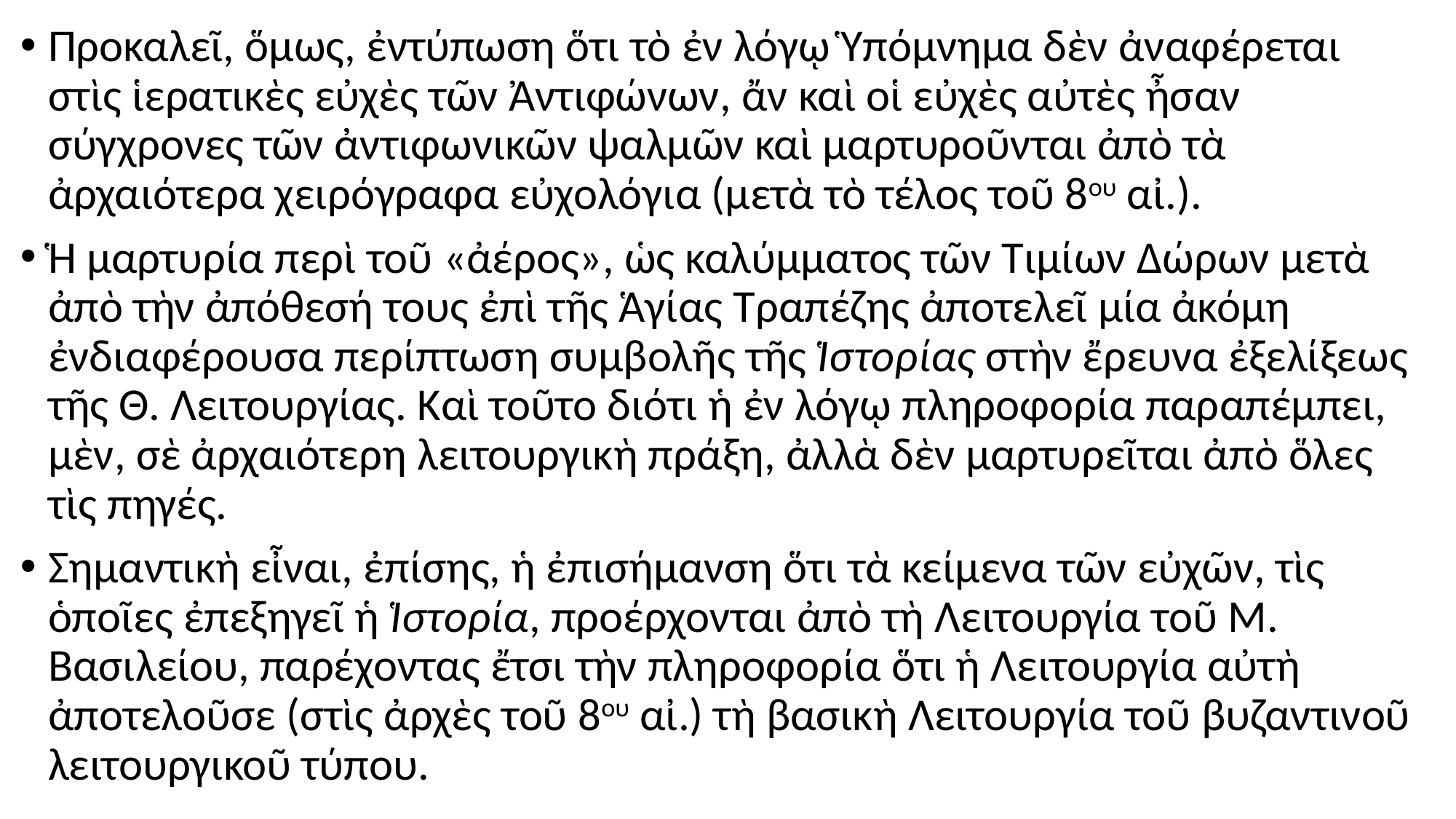

#
Προκαλεῖ, ὅμως, ἐντύπωση ὅτι τὸ ἐν λόγῳ Ὑπόμνημα δὲν ἀναφέρεται στὶς ἱερατικὲς εὐχὲς τῶν Ἀντιφώνων, ἄν καὶ οἱ εὐχὲς αὐτὲς ἦσαν σύγχρονες τῶν ἀντιφωνικῶν ψαλμῶν καὶ μαρτυροῦνται ἀπὸ τὰ ἀρχαιότερα χειρόγραφα εὐχολόγια (μετὰ τὸ τέλος τοῦ 8ου αἰ.).
Ἡ μαρτυρία περὶ τοῦ «ἀέρος», ὡς καλύμματος τῶν Τιμίων Δώρων μετὰ ἀπὸ τὴν ἀπόθεσή τους ἐπὶ τῆς Ἁγίας Τραπέζης ἀποτελεῖ μία ἀκόμη ἐνδιαφέρουσα περίπτωση συμβολῆς τῆς Ἱστορίας στὴν ἔρευνα ἐξελίξεως τῆς Θ. Λειτουργίας. Καὶ τοῦτο διότι ἡ ἐν λόγῳ πληροφορία παραπέμπει, μὲν, σὲ ἀρχαιότερη λειτουργικὴ πράξη, ἀλλὰ δὲν μαρτυρεῖται ἀπὸ ὅλες τὶς πηγές.
Σημαντικὴ εἶναι, ἐπίσης, ἡ ἐπισήμανση ὅτι τὰ κείμενα τῶν εὐχῶν, τὶς ὁποῖες ἐπεξηγεῖ ἡ Ἱστορία, προέρχονται ἀπὸ τὴ Λειτουργία τοῦ Μ. Βασιλείου, παρέχοντας ἔτσι τὴν πληροφορία ὅτι ἡ Λειτουργία αὐτὴ ἀποτελοῦσε (στὶς ἀρχὲς τοῦ 8ου αἰ.) τὴ βασικὴ Λειτουργία τοῦ βυζαντινοῦ λειτουργικοῦ τύπου.